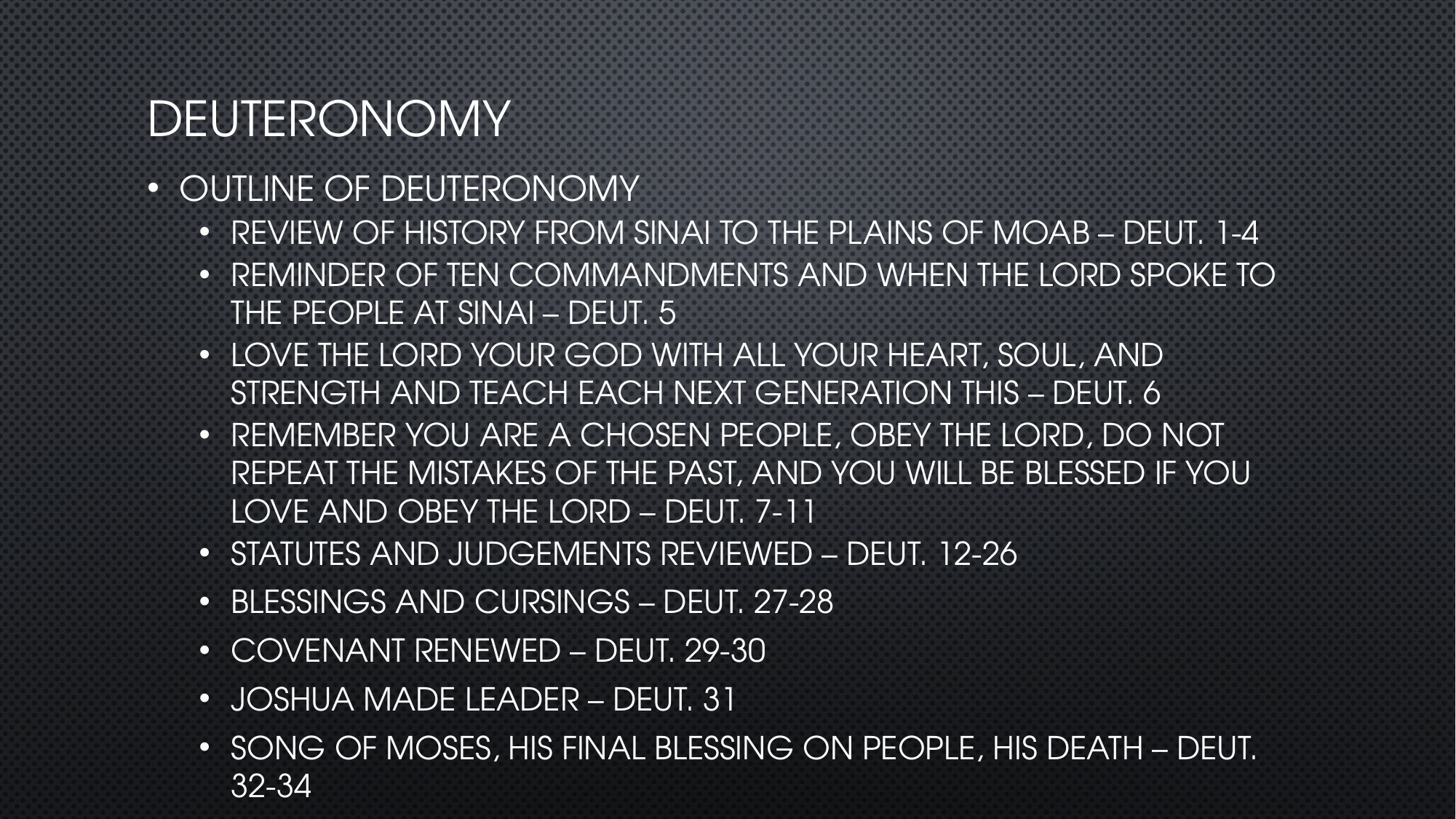

# Deuteronomy
Outline of Deuteronomy
Review of history from Sinai to the Plains of Moab – Deut. 1-4
Reminder of Ten Commandments and When the LORD spoke to the People at Sinai – Deut. 5
Love the LORD your God with all your heart, soul, and strength and Teach each next generation this – Deut. 6
Remember you are a chosen people, Obey the LORD, Do not repeat the mistakes of the past, and You will be blessed if you love and obey the LORD – Deut. 7-11
Statutes and judgements reviewed – Deut. 12-26
Blessings and Cursings – Deut. 27-28
Covenant renewed – Deut. 29-30
Joshua made leader – Deut. 31
Song of Moses, His final blessing on people, His death – Deut. 32-34